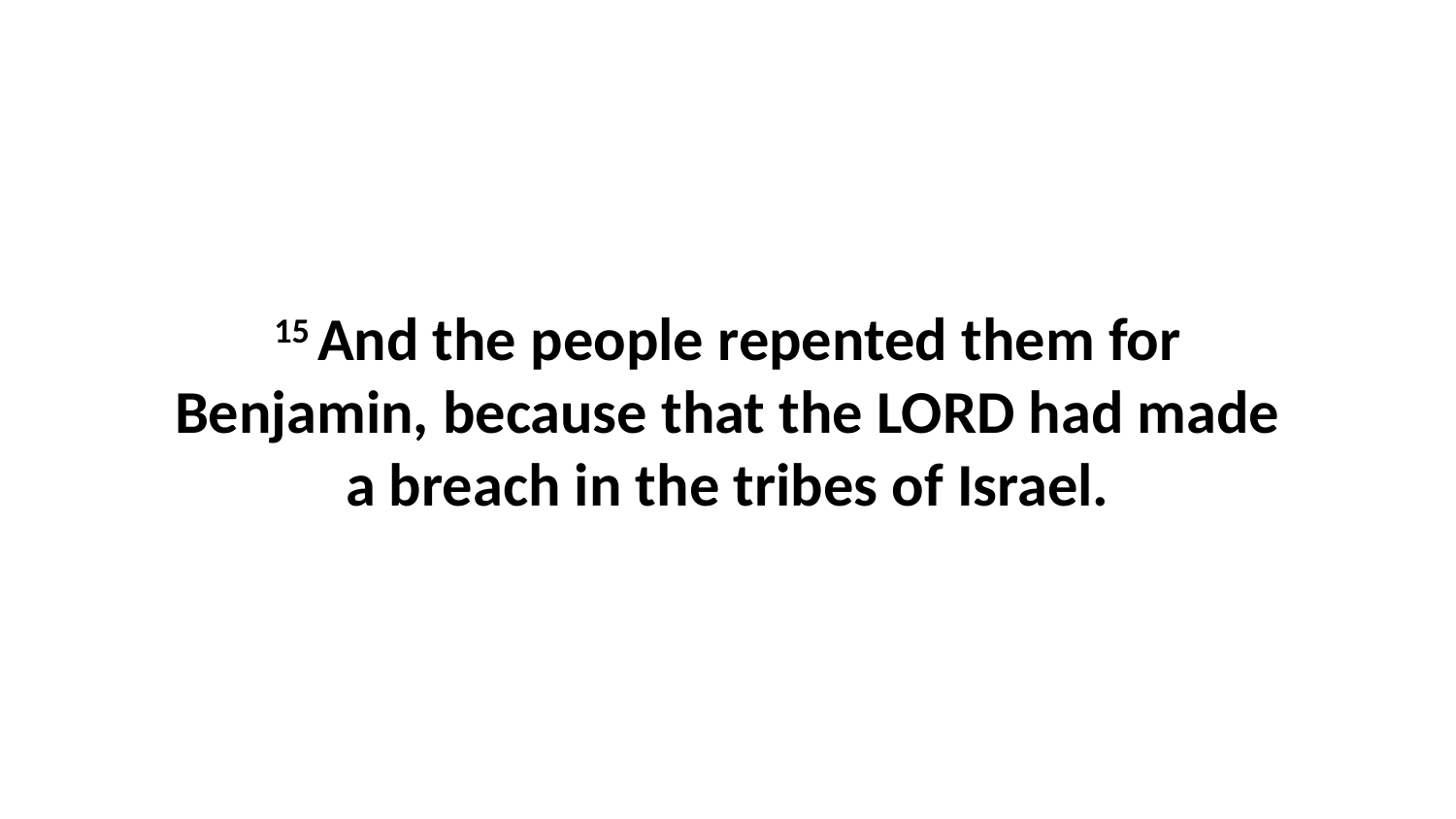

15 And the people repented them for Benjamin, because that the LORD had made a breach in the tribes of Israel.